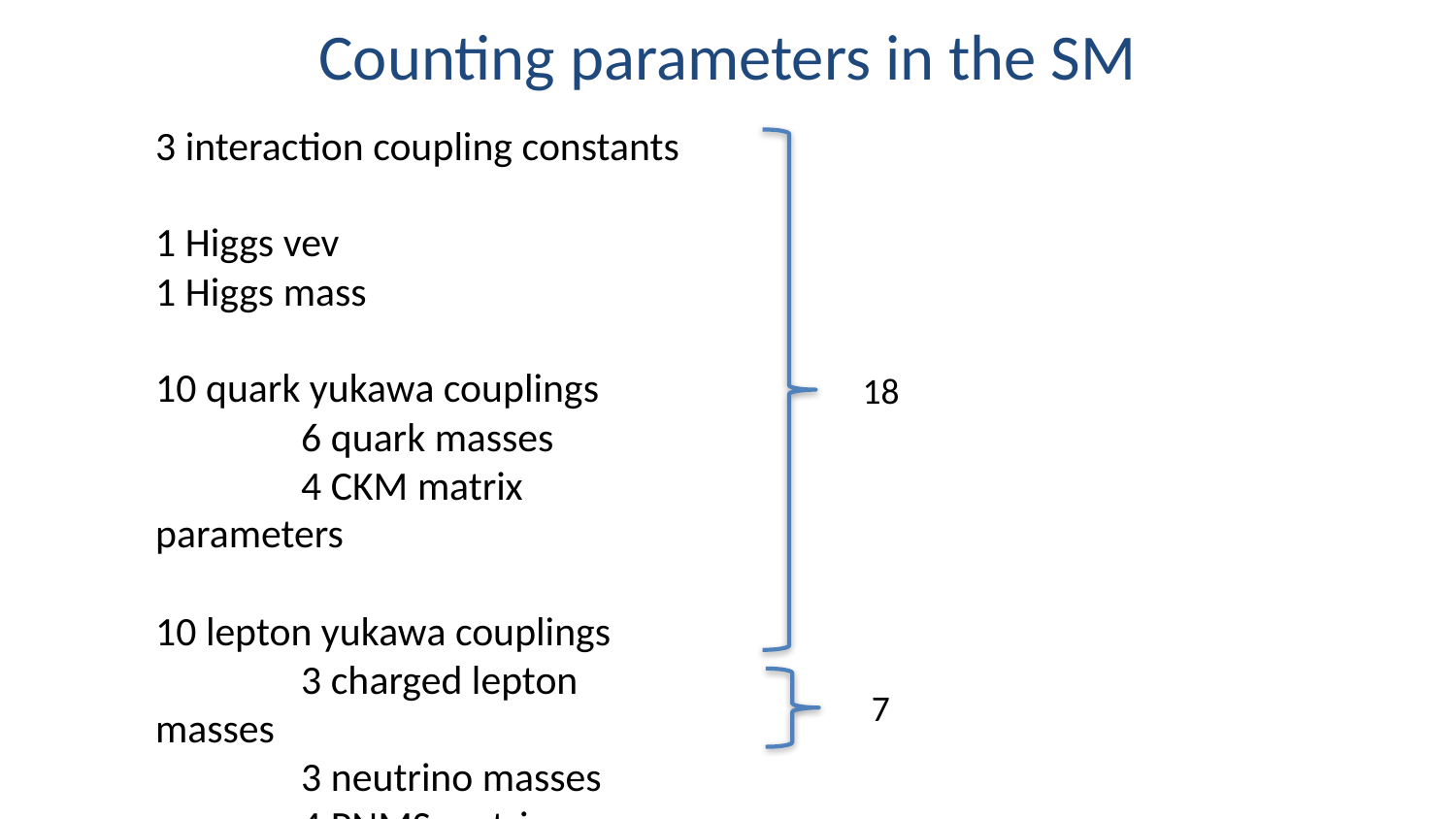

# Counting parameters in the SM
3 interaction coupling constants

1 Higgs vev
1 Higgs mass

10 quark yukawa couplings
	6 quark masses
	4 CKM matrix parameters

10 lepton yukawa couplings
	3 charged lepton masses
	3 neutrino masses
	4 PNMS matrix parameters

18

7